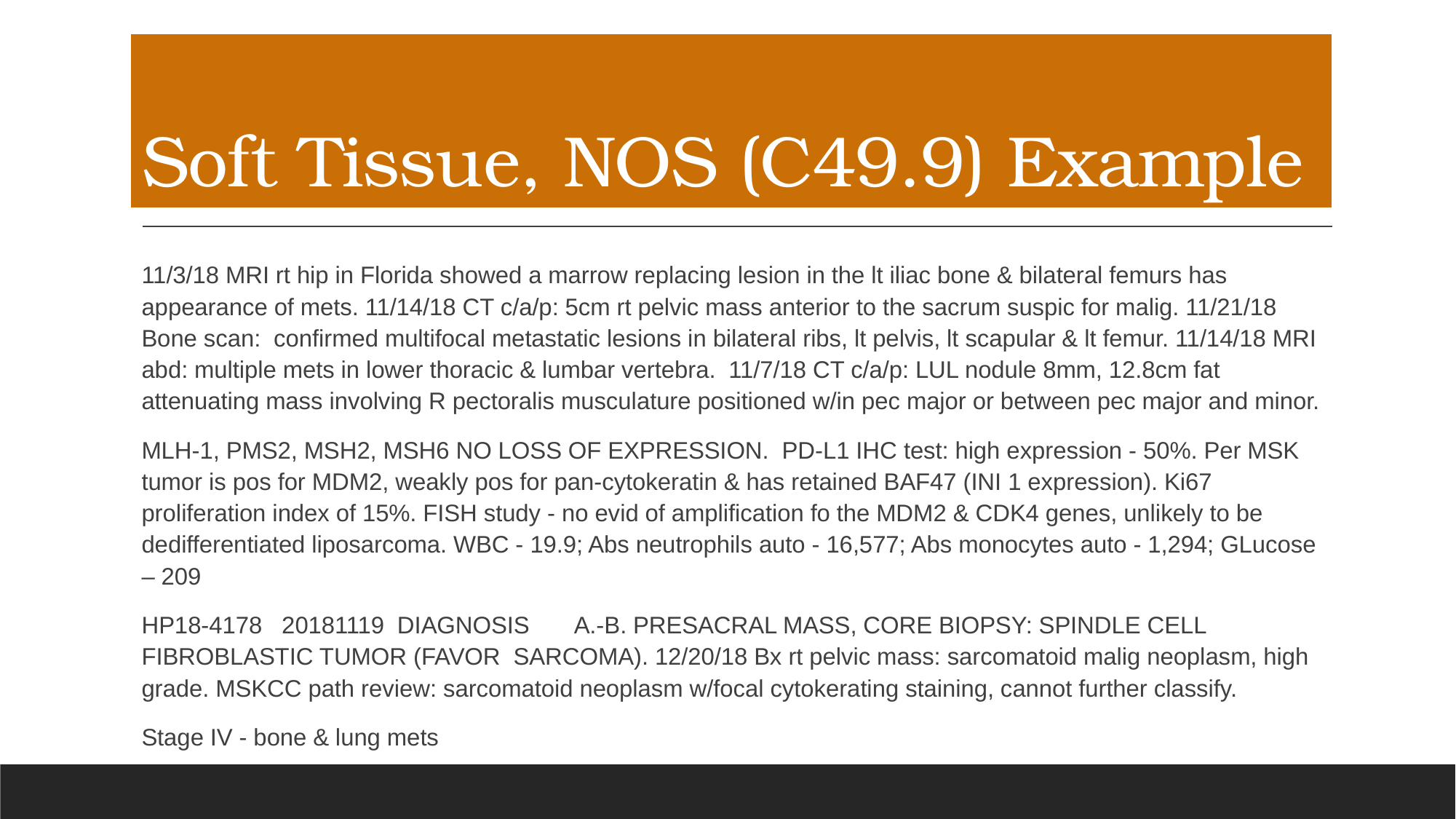

# Soft Tissue, NOS (C49.9) Example
11/3/18 MRI rt hip in Florida showed a marrow replacing lesion in the lt iliac bone & bilateral femurs has appearance of mets. 11/14/18 CT c/a/p: 5cm rt pelvic mass anterior to the sacrum suspic for malig. 11/21/18 Bone scan:  confirmed multifocal metastatic lesions in bilateral ribs, lt pelvis, lt scapular & lt femur. 11/14/18 MRI abd: multiple mets in lower thoracic & lumbar vertebra.  11/7/18 CT c/a/p: LUL nodule 8mm, 12.8cm fat attenuating mass involving R pectoralis musculature positioned w/in pec major or between pec major and minor.
MLH-1, PMS2, MSH2, MSH6 NO LOSS OF EXPRESSION.  PD-L1 IHC test: high expression - 50%. Per MSK tumor is pos for MDM2, weakly pos for pan-cytokeratin & has retained BAF47 (INI 1 expression). Ki67 proliferation index of 15%. FISH study - no evid of amplification fo the MDM2 & CDK4 genes, unlikely to be dedifferentiated liposarcoma. WBC - 19.9; Abs neutrophils auto - 16,577; Abs monocytes auto - 1,294; GLucose – 209
HP18-4178   20181119  DIAGNOSIS       A.-B. PRESACRAL MASS, CORE BIOPSY: SPINDLE CELL FIBROBLASTIC TUMOR (FAVOR  SARCOMA). 12/20/18 Bx rt pelvic mass: sarcomatoid malig neoplasm, high grade. MSKCC path review: sarcomatoid neoplasm w/focal cytokerating staining, cannot further classify.
Stage IV - bone & lung mets